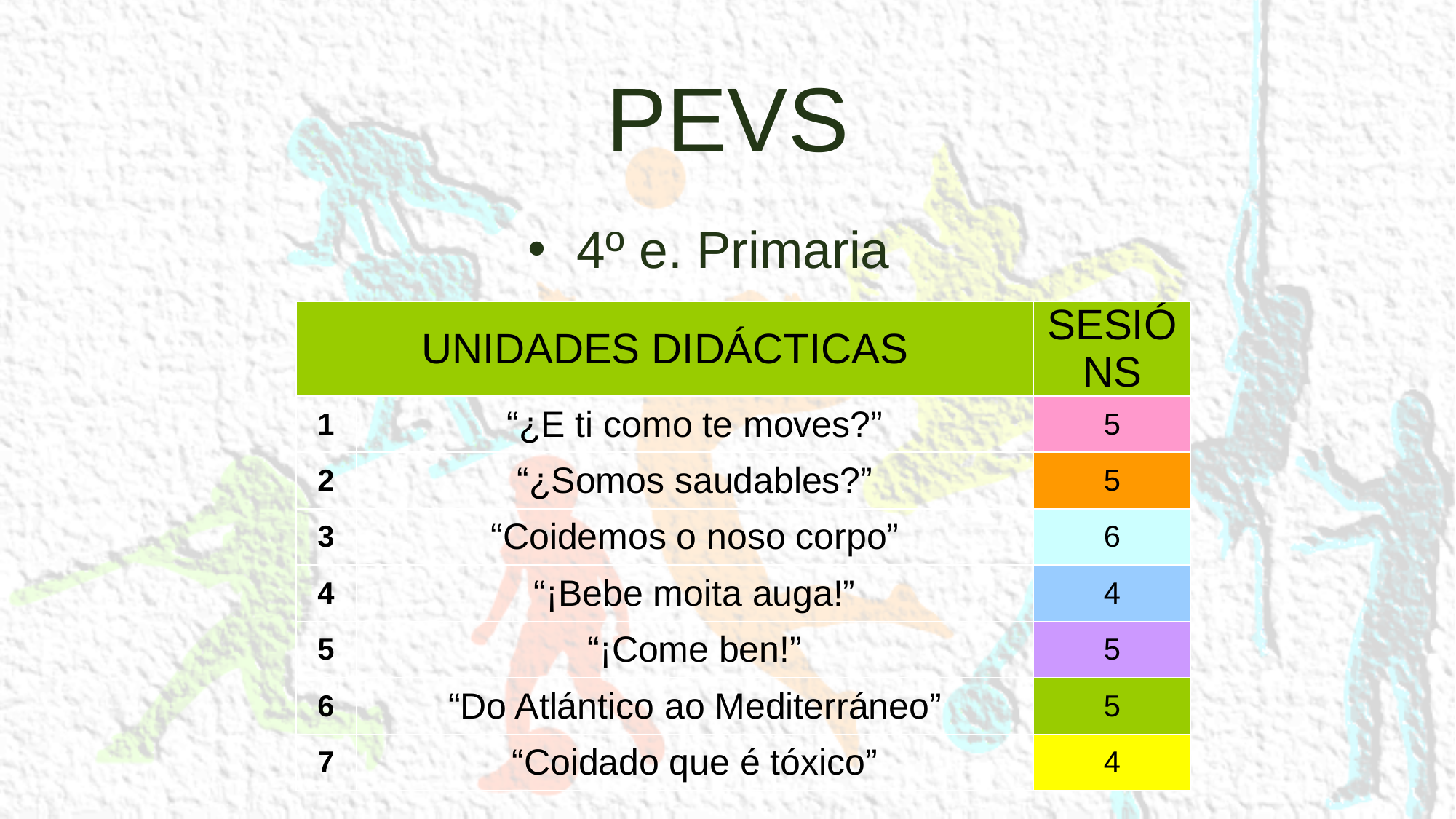

# PEVS
4º e. Primaria
| UNIDADES DIDÁCTICAS |  | SESIÓNS |
| --- | --- | --- |
| 1 | “¿E ti como te moves?” | 5 |
| 2 | “¿Somos saudables?” | 5 |
| 3 | “Coidemos o noso corpo” | 6 |
| 4 | “¡Bebe moita auga!” | 4 |
| 5 | “¡Come ben!” | 5 |
| 6 | “Do Atlántico ao Mediterráneo” | 5 |
| 7 | “Coidado que é tóxico” | 4 |